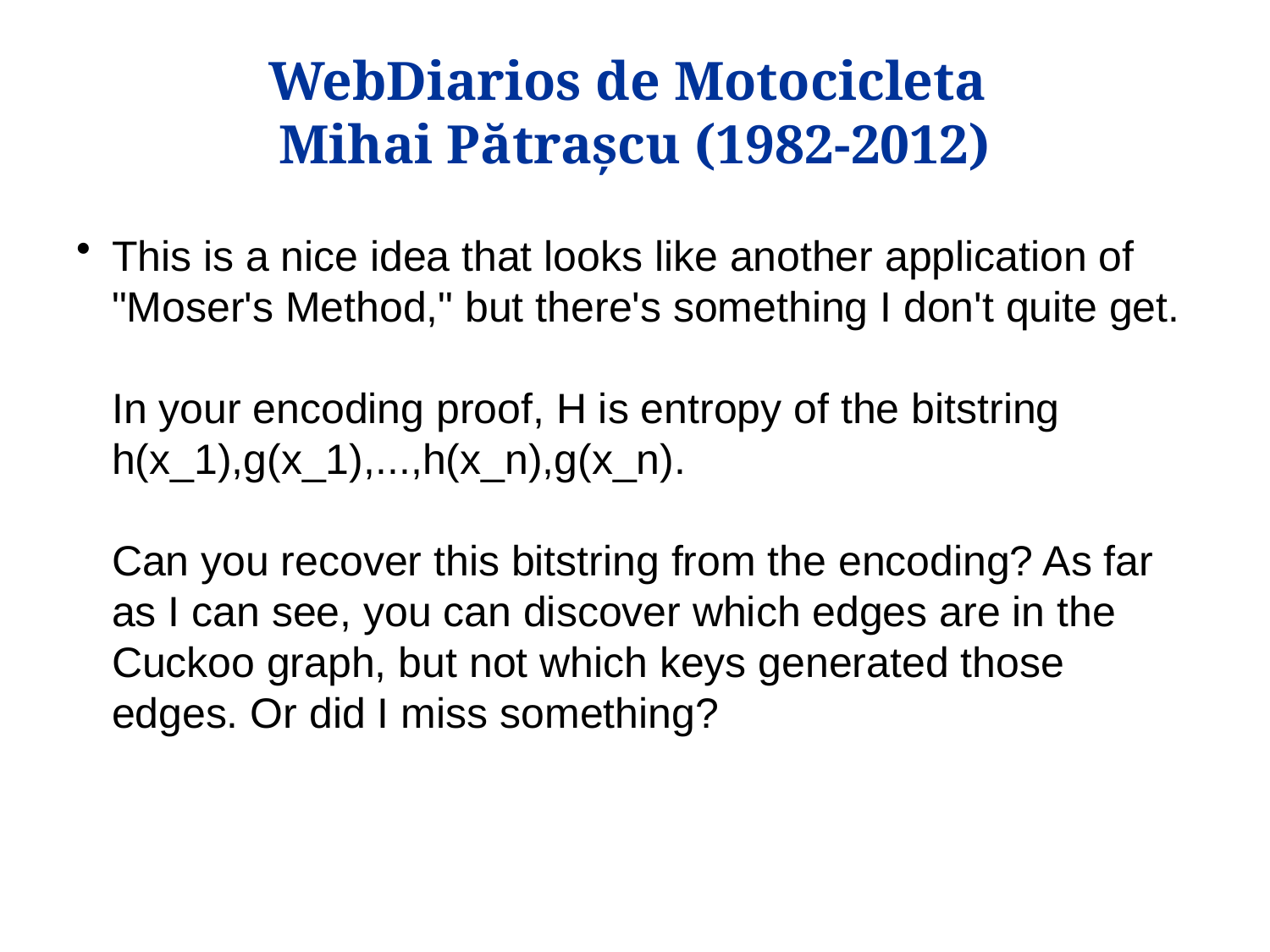

# WebDiarios de Motocicleta Mihai Pătrașcu (1982-2012)
This is a nice idea that looks like another application of "Moser's Method," but there's something I don't quite get.
In your encoding proof, H is entropy of the bitstring h(x_1),g(x_1),...,h(x_n),g(x_n).
Can you recover this bitstring from the encoding? As far as I can see, you can discover which edges are in the Cuckoo graph, but not which keys generated those edges. Or did I miss something?